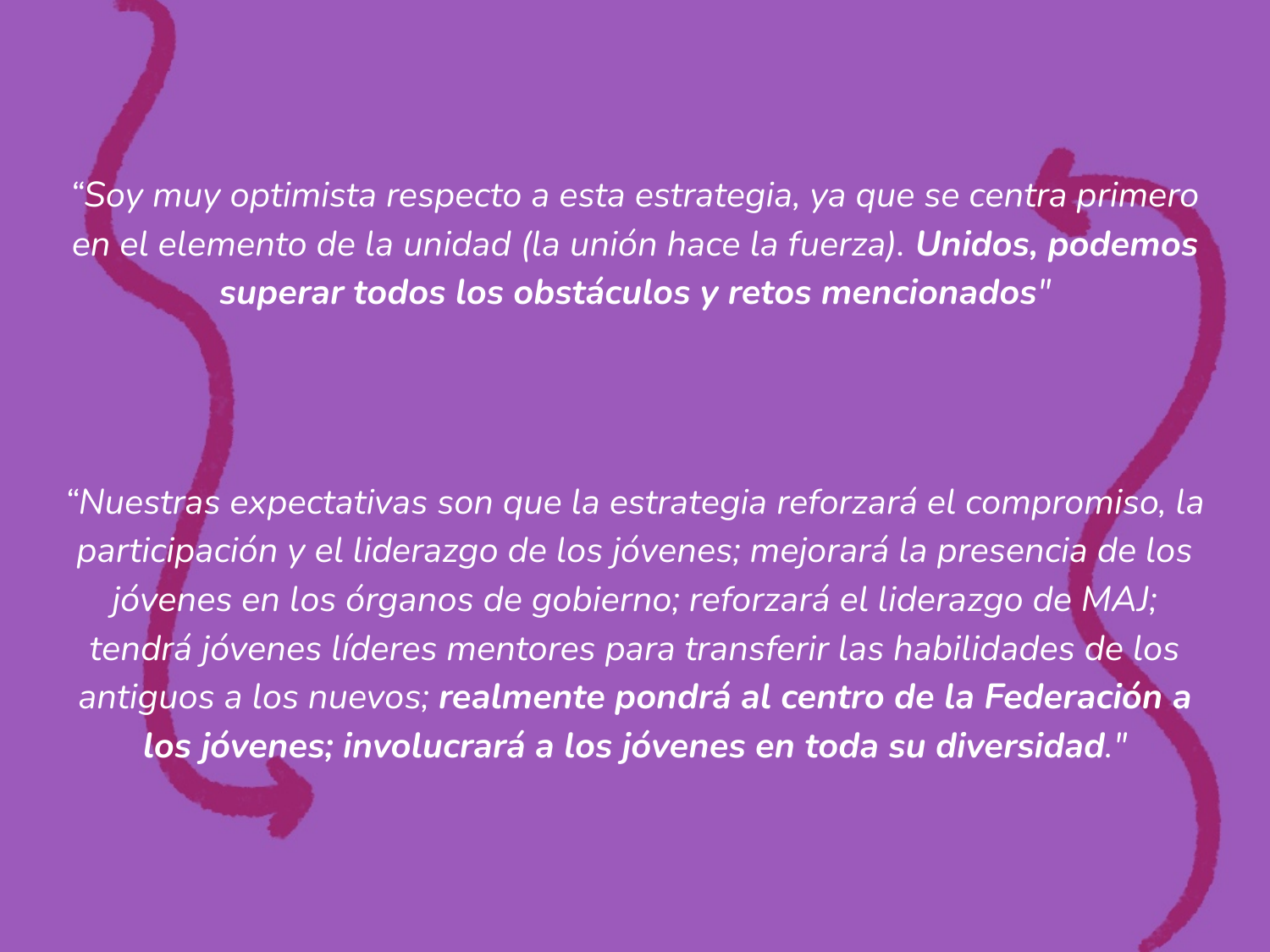

“Soy muy optimista respecto a esta estrategia, ya que se centra primero en el elemento de la unidad (la unión hace la fuerza). Unidos, podemos superar todos los obstáculos y retos mencionados"

“Nuestras expectativas son que la estrategia reforzará el compromiso, la participación y el liderazgo de los jóvenes; mejorará la presencia de los jóvenes en los órganos de gobierno; reforzará el liderazgo de MAJ; tendrá jóvenes líderes mentores para transferir las habilidades de los antiguos a los nuevos; realmente pondrá al centro de la Federación a los jóvenes; involucrará a los jóvenes en toda su diversidad."